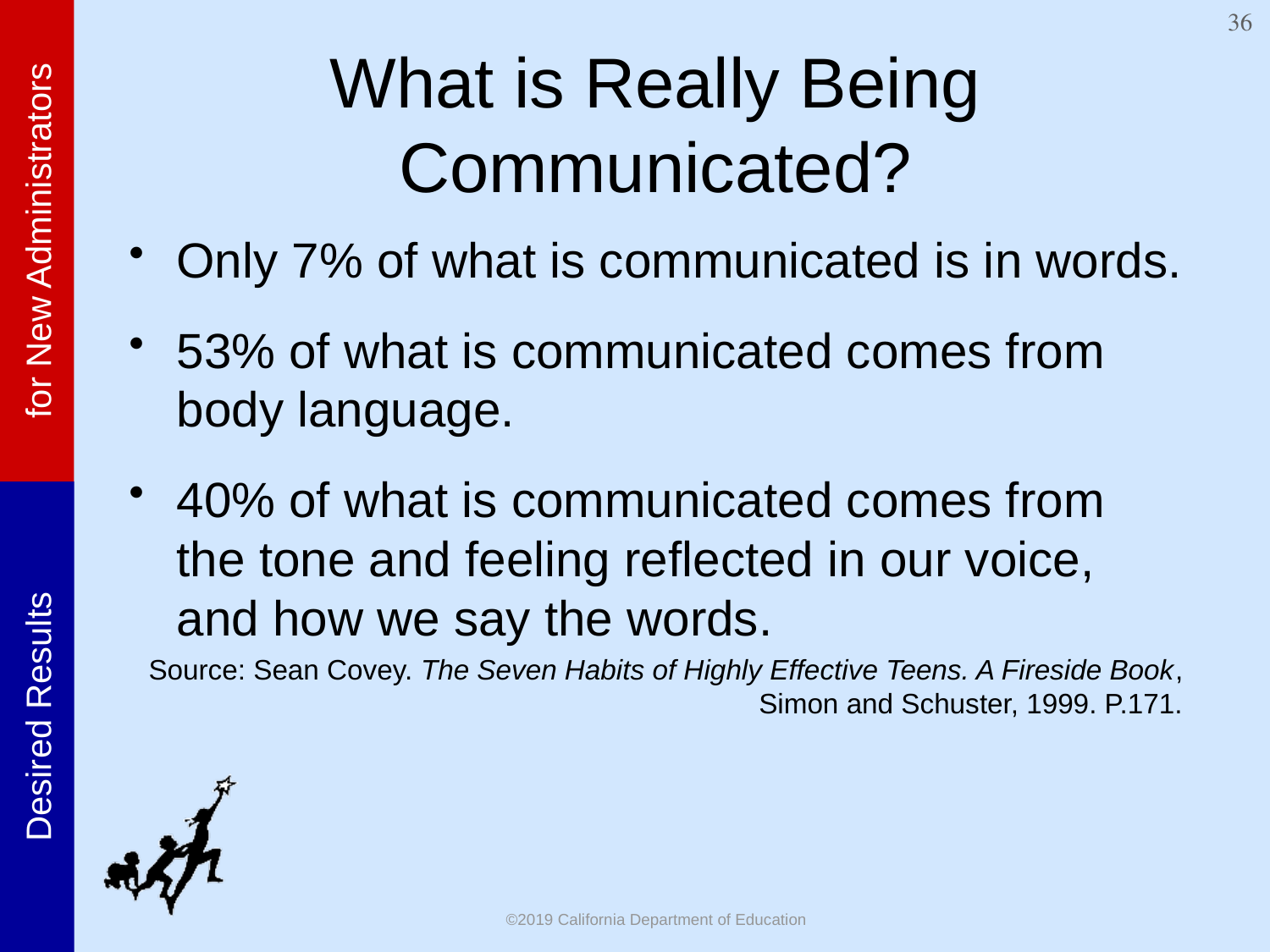

36
# What is Really Being Communicated?
Only 7% of what is communicated is in words.
53% of what is communicated comes from body language.
40% of what is communicated comes from the tone and feeling reflected in our voice, and how we say the words.
  Source: Sean Covey. The Seven Habits of Highly Effective Teens. A Fireside Book, Simon and Schuster, 1999. P.171.